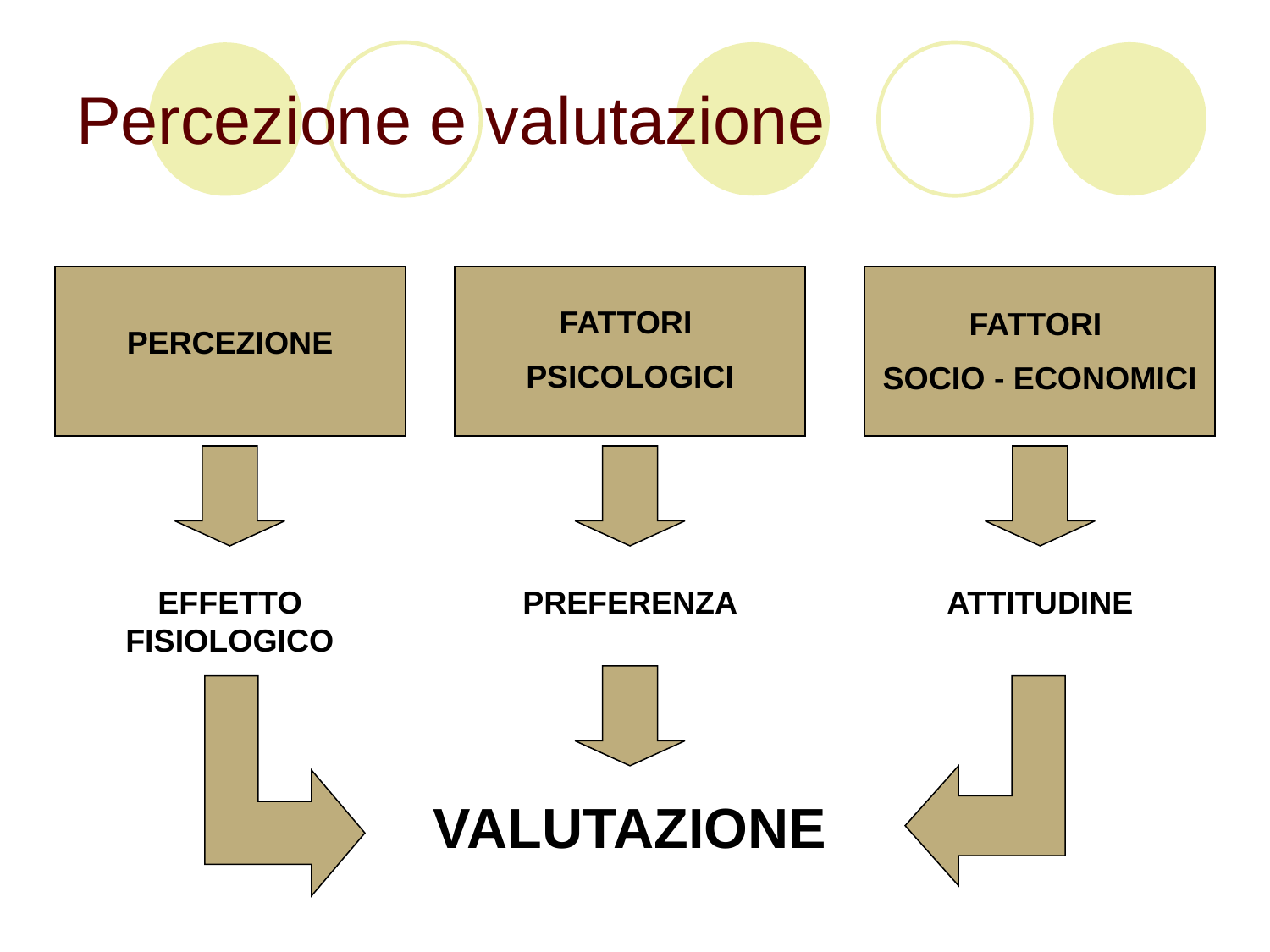

# Percezione e valutazione

FATTORI
PSICOLOGICI
FATTORI
SOCIO - ECONOMICI
PERCEZIONE

EFFETTO FISIOLOGICO
PREFERENZA
ATTITUDINE

VALUTAZIONE